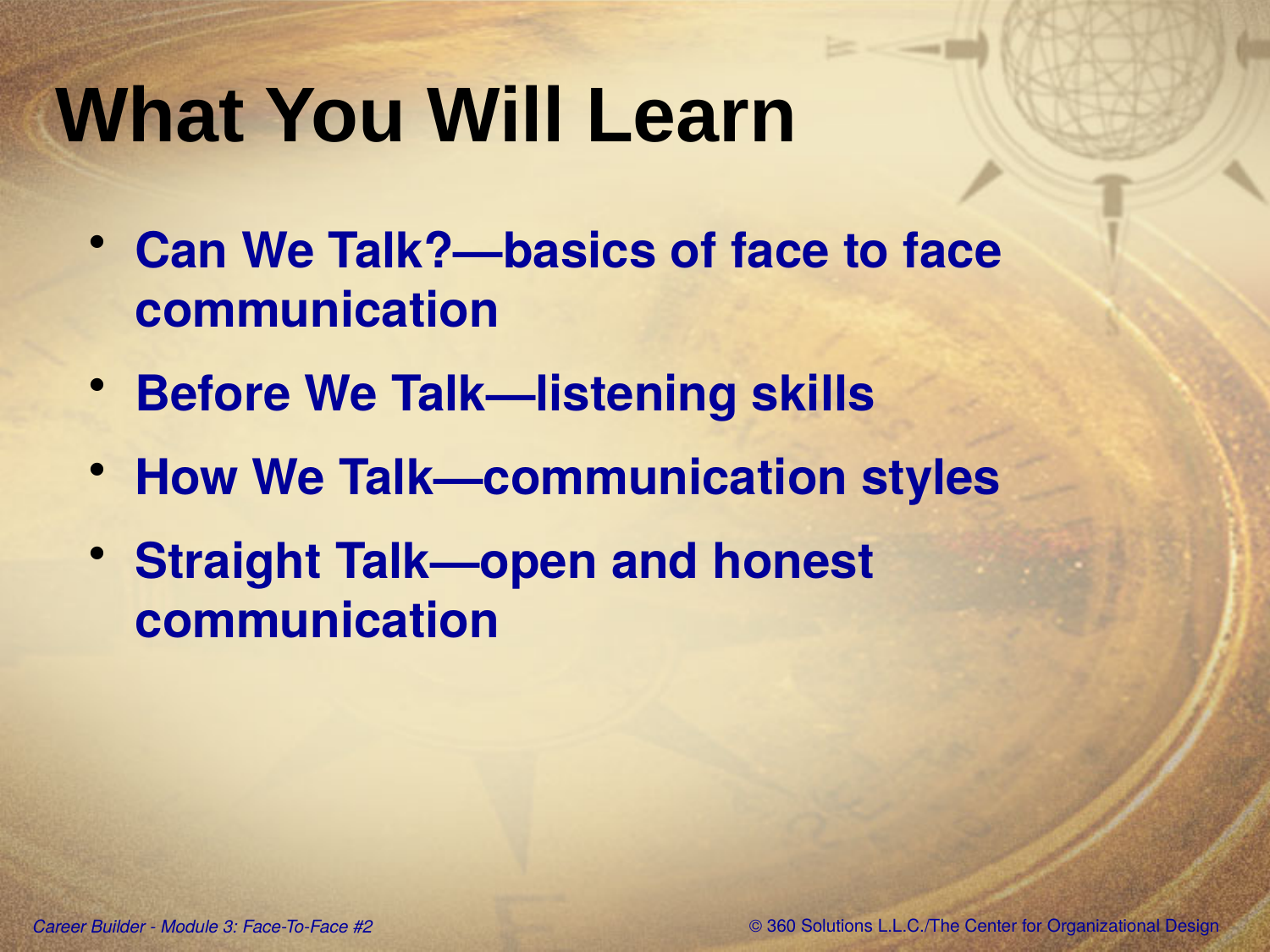

# What You Will Learn
Can We Talk?—basics of face to face communication
Before We Talk—listening skills
How We Talk—communication styles
Straight Talk—open and honest communication

© 360 Solutions L.L.C./The Center for Organizational Design
Career Builder - Module 3: Face-To-Face #2